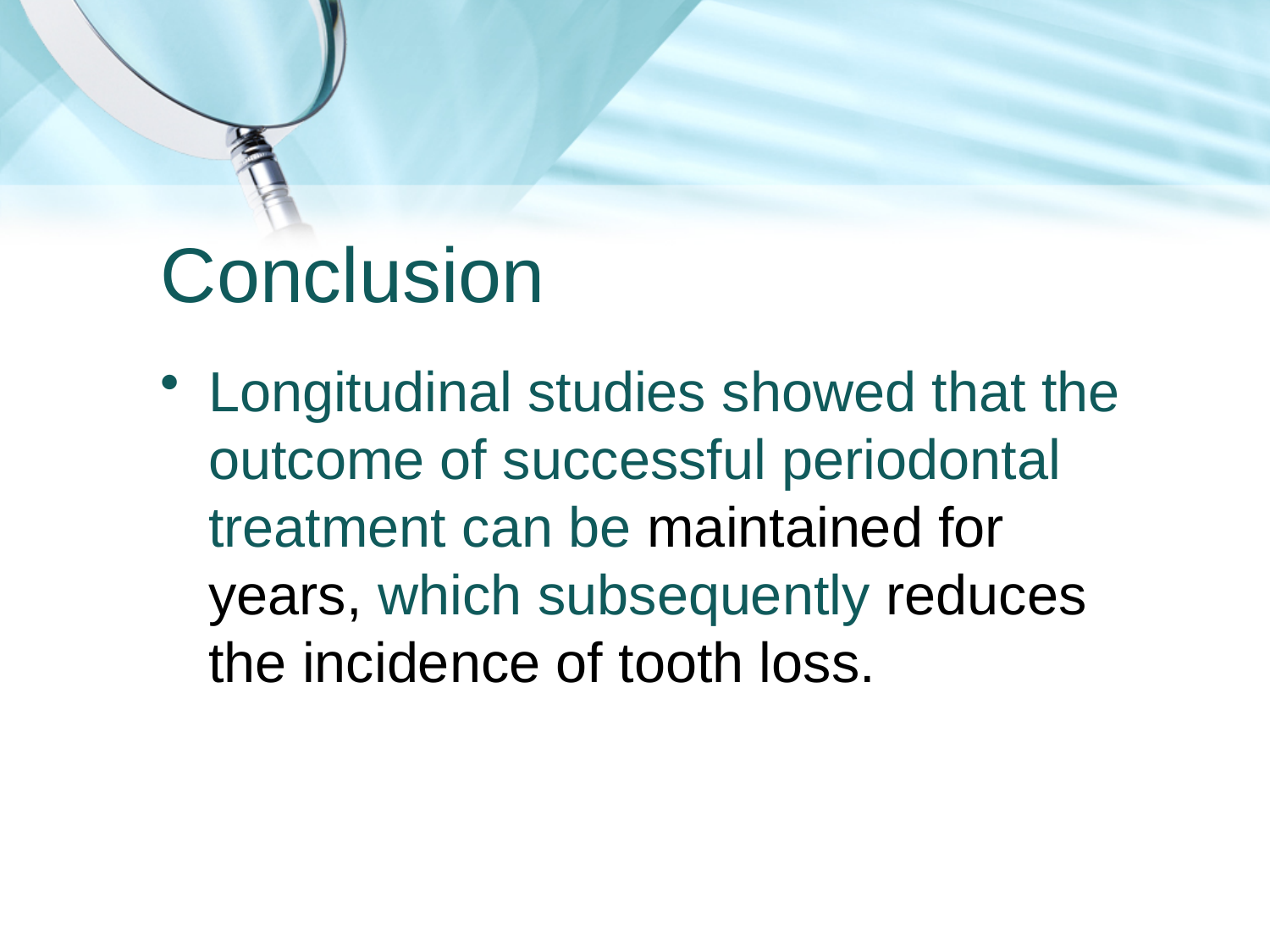

# Conclusion
Longitudinal studies showed that the outcome of successful periodontal treatment can be maintained for years, which subsequently reduces the incidence of tooth loss.